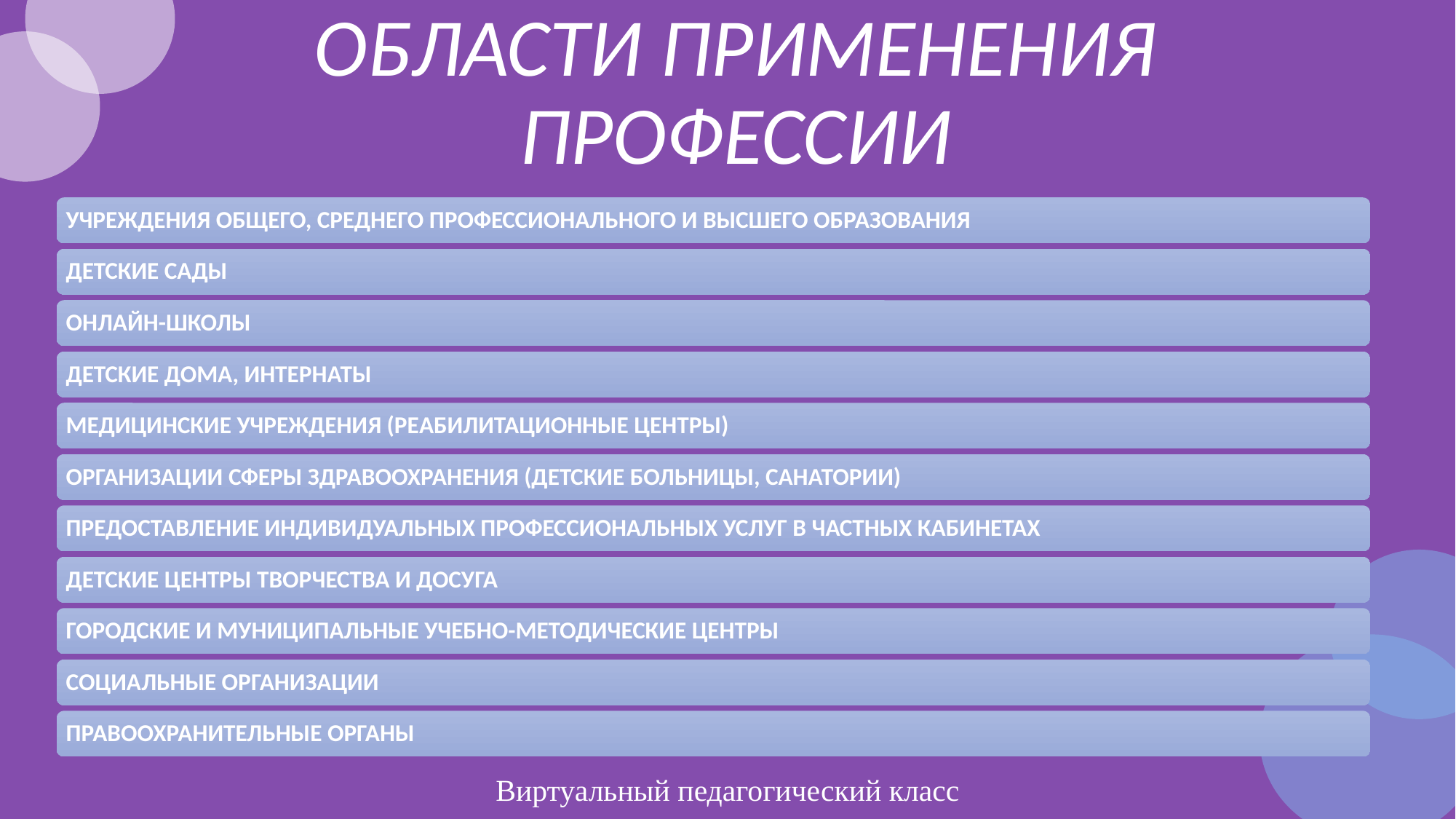

# ОБЛАСТИ ПРИМЕНЕНИЯ ПРОФЕССИИ
УЧРЕЖДЕНИЯ ОБЩЕГО, СРЕДНЕГО ПРОФЕССИОНАЛЬНОГО И ВЫСШЕГО ОБРАЗОВАНИЯ
ДЕТСКИЕ САДЫ
ОНЛАЙН-ШКОЛЫ
ДЕТСКИЕ ДОМА, ИНТЕРНАТЫ
МЕДИЦИНСКИЕ УЧРЕЖДЕНИЯ (РЕАБИЛИТАЦИОННЫЕ ЦЕНТРЫ)
ОРГАНИЗАЦИИ СФЕРЫ ЗДРАВООХРАНЕНИЯ (ДЕТСКИЕ БОЛЬНИЦЫ, САНАТОРИИ)
ПРЕДОСТАВЛЕНИЕ ИНДИВИДУАЛЬНЫХ ПРОФЕССИОНАЛЬНЫХ УСЛУГ В ЧАСТНЫХ КАБИНЕТАХ
ДЕТСКИЕ ЦЕНТРЫ ТВОРЧЕСТВА И ДОСУГА
ГОРОДСКИЕ И МУНИЦИПАЛЬНЫЕ УЧЕБНО-МЕТОДИЧЕСКИЕ ЦЕНТРЫ
СОЦИАЛЬНЫЕ ОРГАНИЗАЦИИ
ПРАВООХРАНИТЕЛЬНЫЕ ОРГАНЫ

Виртуальный педагогический класс